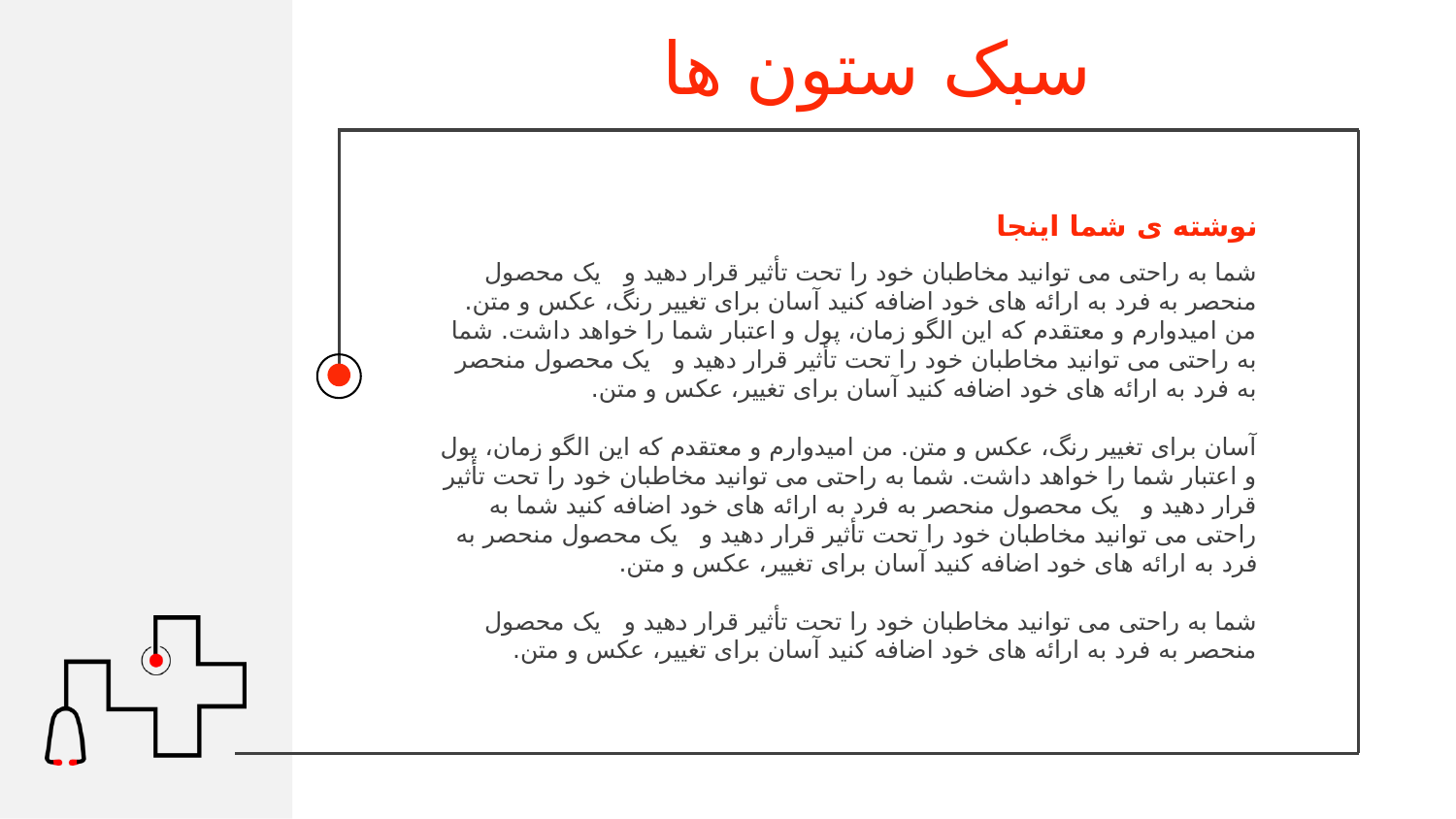

سبک ستون ها

نوشته ی شما اینجا
شما به راحتی می توانید مخاطبان خود را تحت تأثیر قرار دهید و   یک محصول منحصر به فرد به ارائه های خود اضافه کنید آسان برای تغییر رنگ، عکس و متن. من امیدوارم و معتقدم که این الگو زمان، پول و اعتبار شما را خواهد داشت. شما به راحتی می توانید مخاطبان خود را تحت تأثیر قرار دهید و   یک محصول منحصر به فرد به ارائه های خود اضافه کنید آسان برای تغییر، عکس و متن.

آسان برای تغییر رنگ، عکس و متن. من امیدوارم و معتقدم که این الگو زمان، پول و اعتبار شما را خواهد داشت. شما به راحتی می توانید مخاطبان خود را تحت تأثیر قرار دهید و   یک محصول منحصر به فرد به ارائه های خود اضافه کنید شما به راحتی می توانید مخاطبان خود را تحت تأثیر قرار دهید و   یک محصول منحصر به فرد به ارائه های خود اضافه کنید آسان برای تغییر، عکس و متن.

شما به راحتی می توانید مخاطبان خود را تحت تأثیر قرار دهید و   یک محصول منحصر به فرد به ارائه های خود اضافه کنید آسان برای تغییر، عکس و متن.